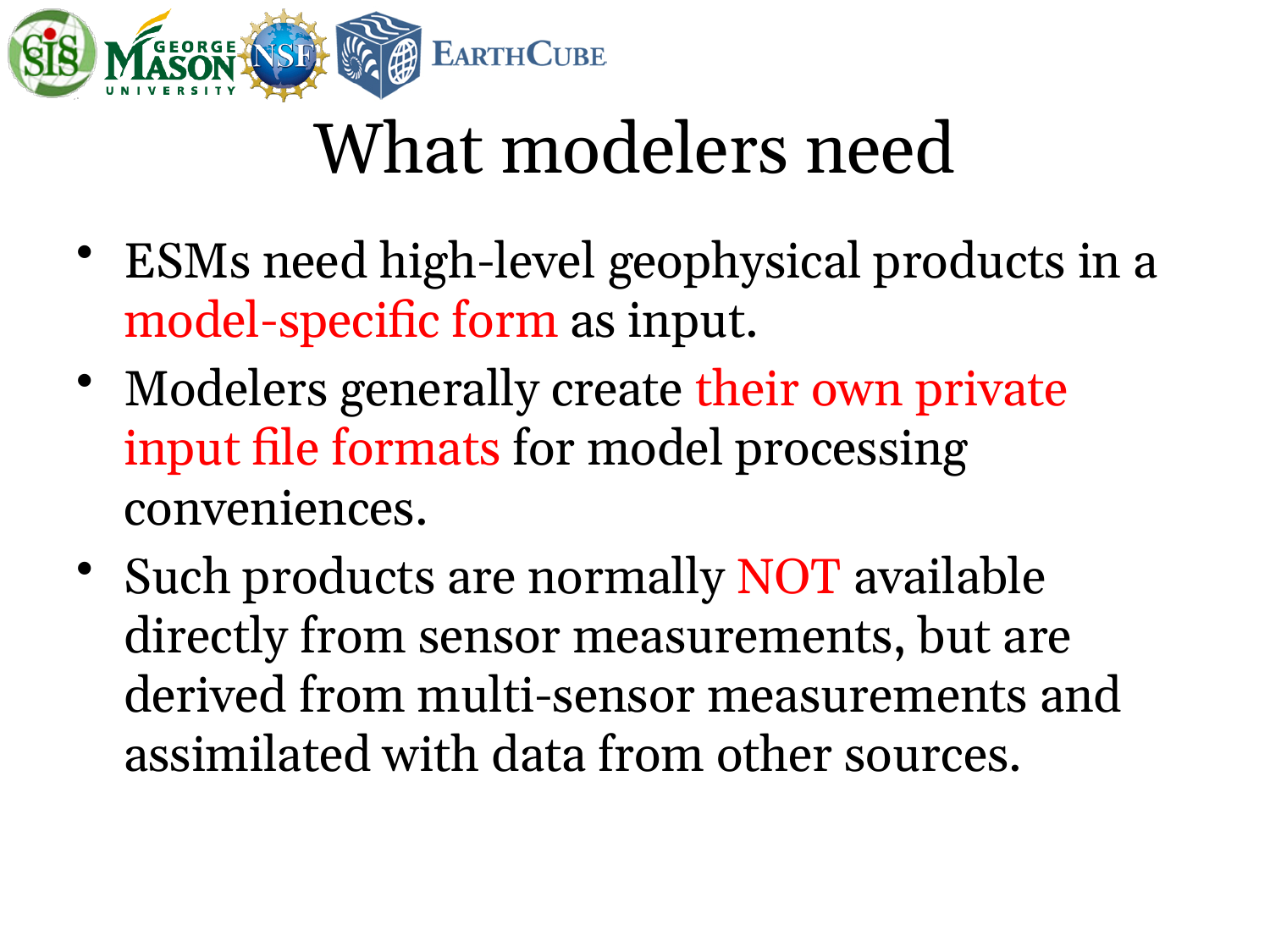

# What modelers need
ESMs need high-level geophysical products in a model-specific form as input.
Modelers generally create their own private input file formats for model processing conveniences.
Such products are normally NOT available directly from sensor measurements, but are derived from multi-sensor measurements and assimilated with data from other sources.